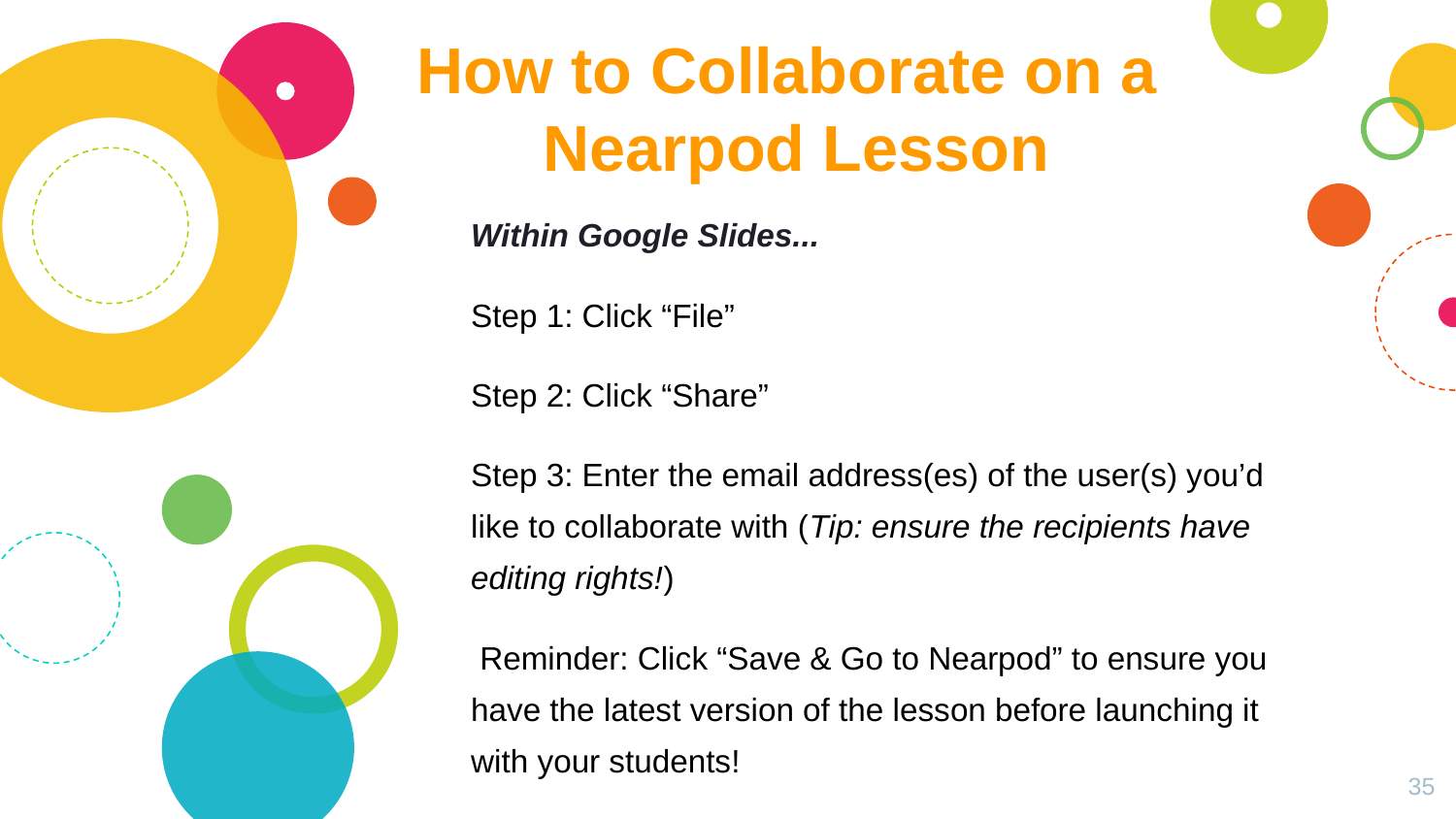

How to Collaborate on a
Nearpod Lesson
Within Google Slides...
Step 1: Click “File”
Step 2: Click “Share”
Step 3: Enter the email address(es) of the user(s) you’d like to collaborate with (Tip: ensure the recipients have editing rights!)
 Reminder: Click “Save & Go to Nearpod” to ensure you have the latest version of the lesson before launching it with your students!

35